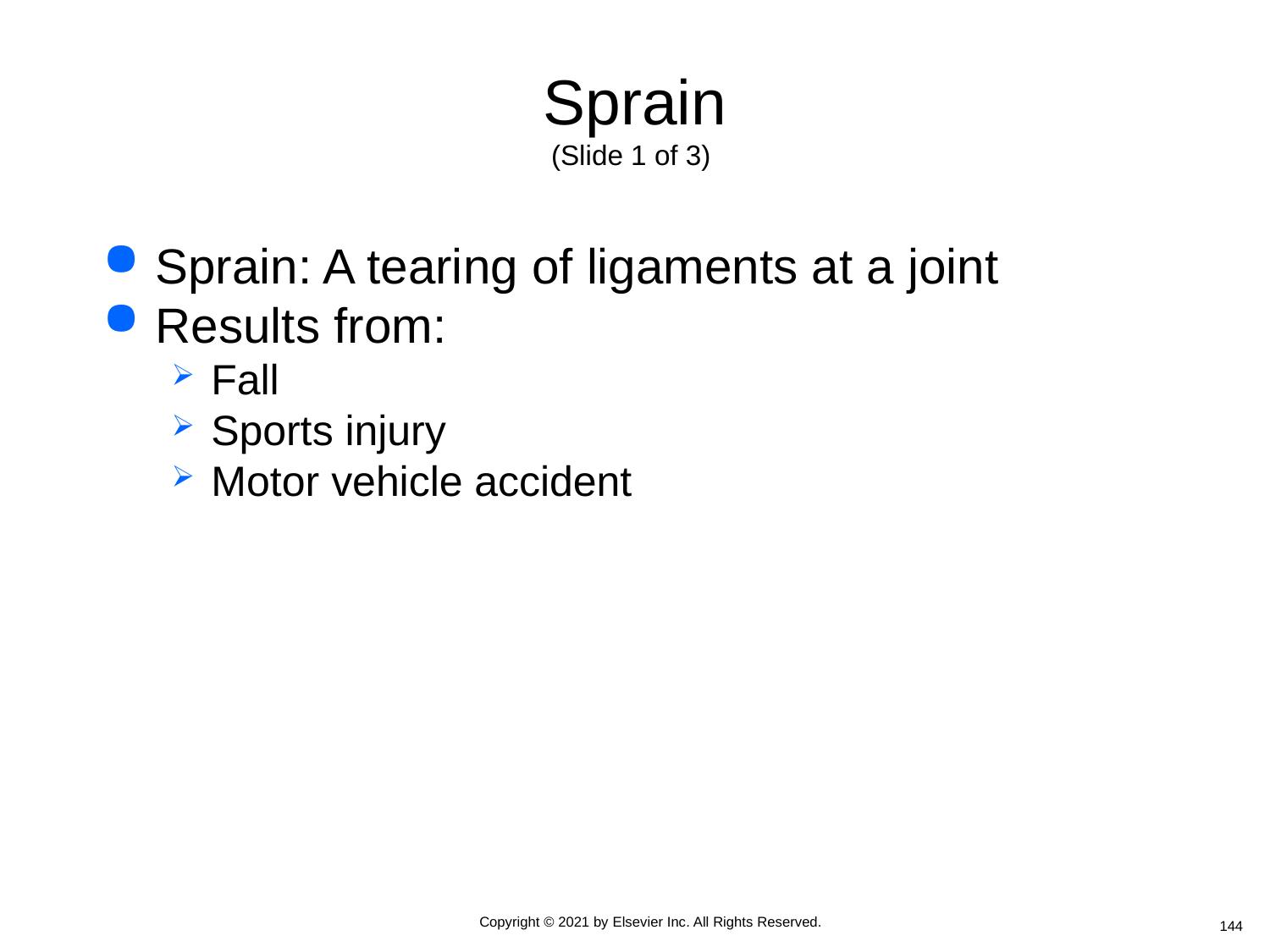

# Sprain (Slide 1 of 3)
Sprain: A tearing of ligaments at a joint
Results from:
Fall
Sports injury
Motor vehicle accident

144